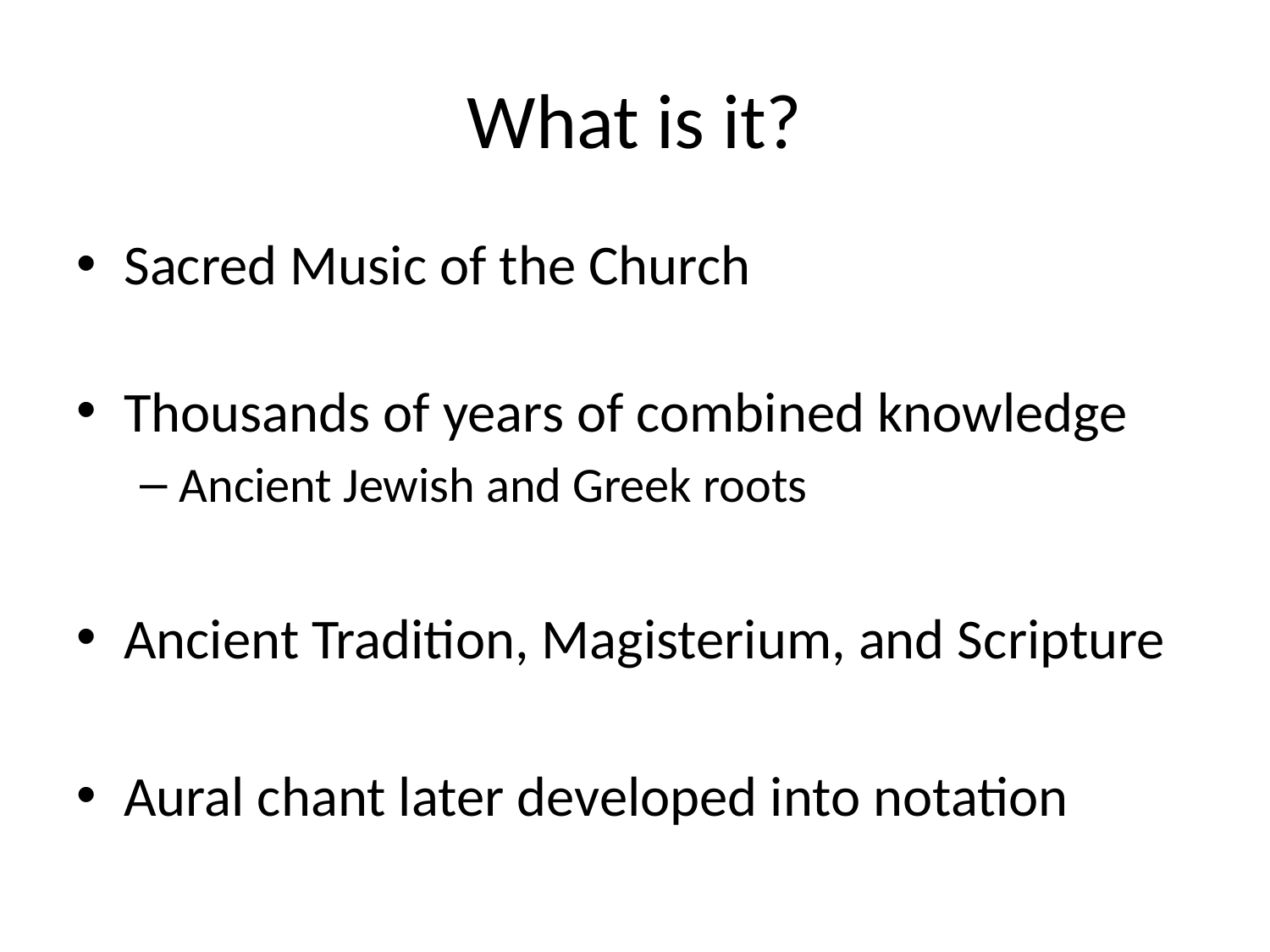

# What is it?
Sacred Music of the Church
Thousands of years of combined knowledge
Ancient Jewish and Greek roots

Ancient Tradition, Magisterium, and Scripture

Aural chant later developed into notation